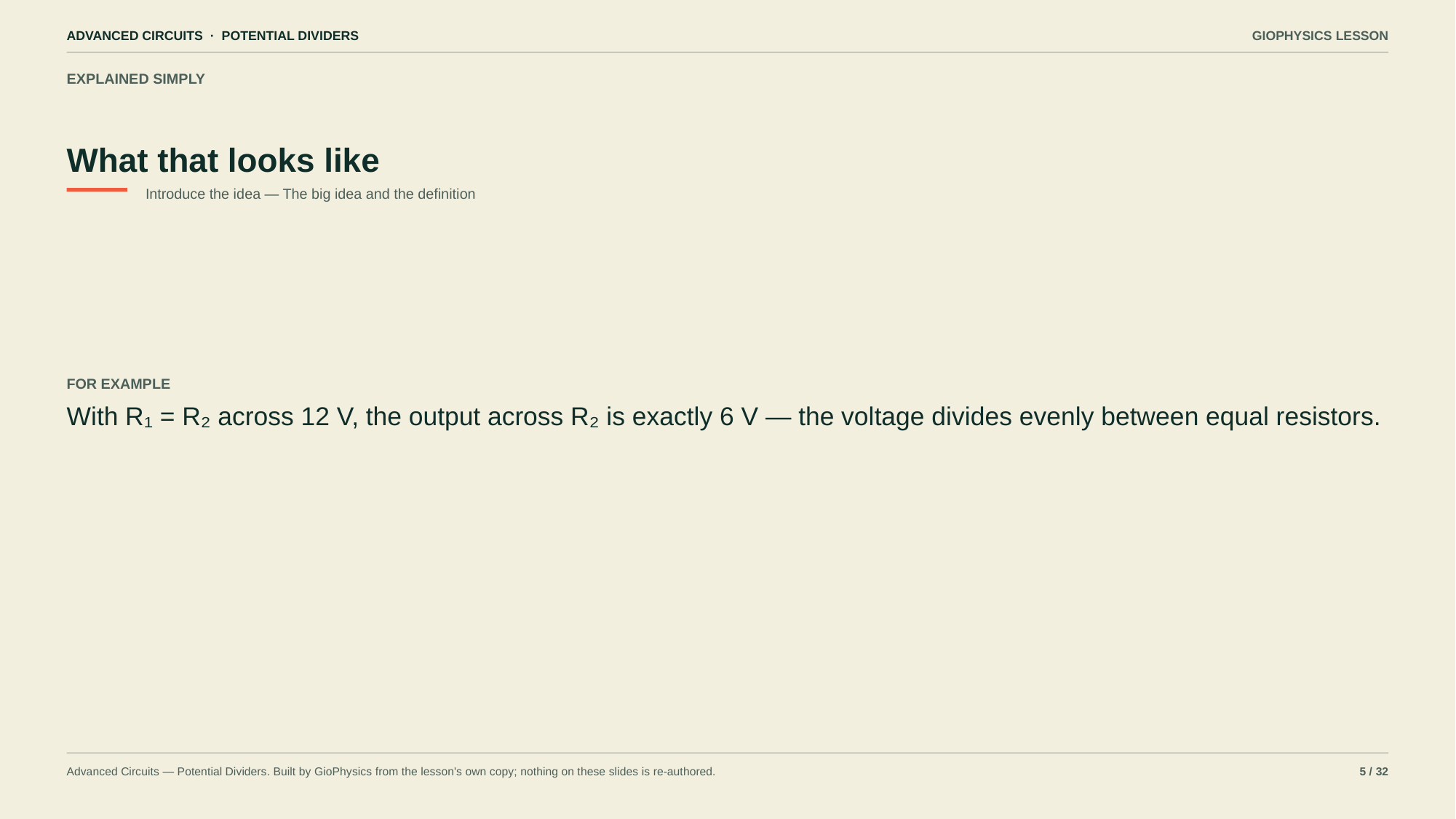

ADVANCED CIRCUITS  ·  POTENTIAL DIVIDERS
GIOPHYSICS LESSON

EXPLAINED SIMPLY
What that looks like
Introduce the idea — The big idea and the definition

FOR EXAMPLE
With R₁ = R₂ across 12 V, the output across R₂ is exactly 6 V — the voltage divides evenly between equal resistors.

Advanced Circuits — Potential Dividers. Built by GioPhysics from the lesson's own copy; nothing on these slides is re-authored.
5 / 32